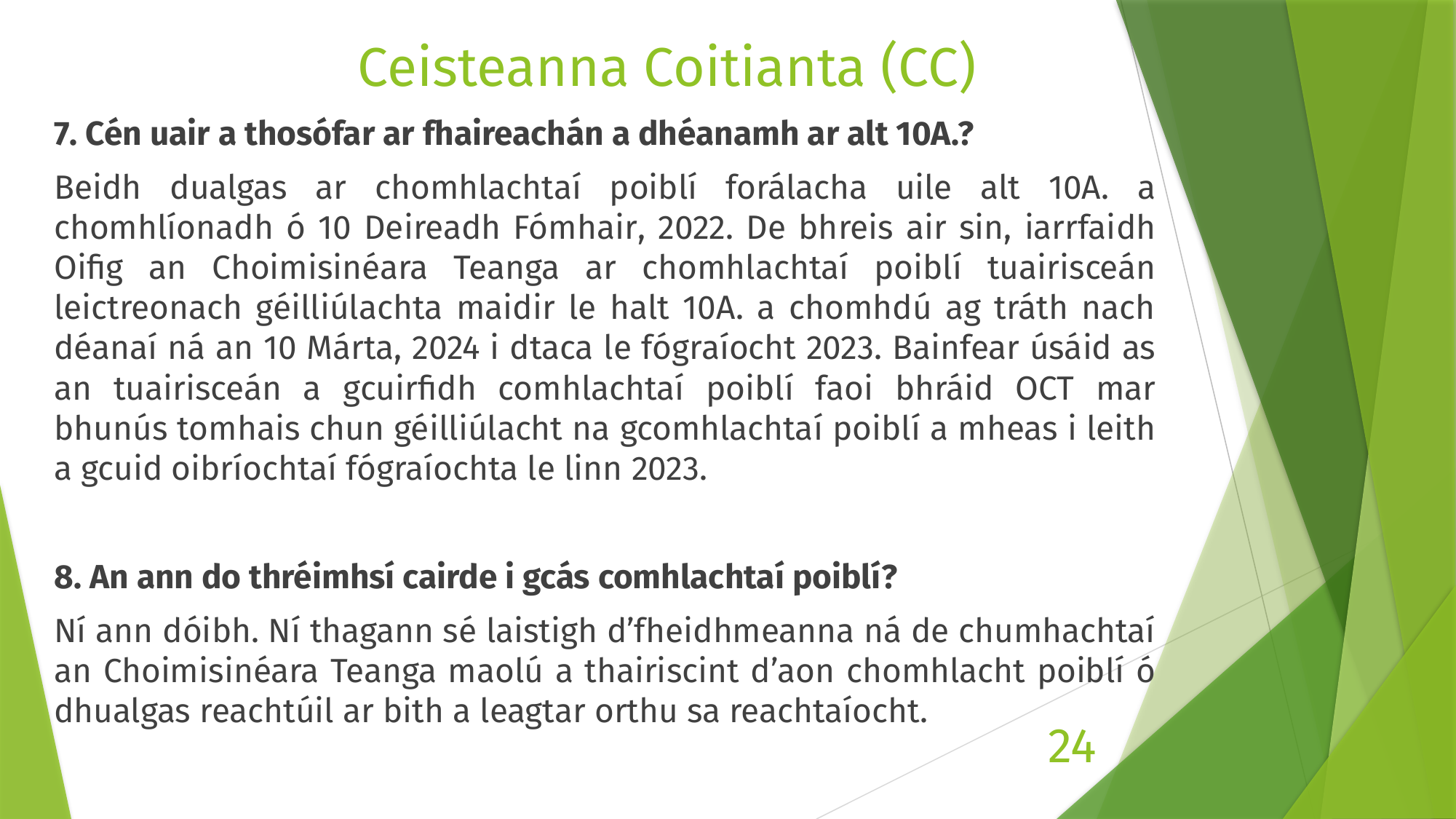

# Ceisteanna Coitianta (CC)
7. Cén uair a thosófar ar fhaireachán a dhéanamh ar alt 10A.?
Beidh dualgas ar chomhlachtaí poiblí forálacha uile alt 10A. a chomhlíonadh ó 10 Deireadh Fómhair, 2022. De bhreis air sin, iarrfaidh Oifig an Choimisinéara Teanga ar chomhlachtaí poiblí tuairisceán leictreonach géilliúlachta maidir le halt 10A. a chomhdú ag tráth nach déanaí ná an 10 Márta, 2024 i dtaca le fógraíocht 2023. Bainfear úsáid as an tuairisceán a gcuirfidh comhlachtaí poiblí faoi bhráid OCT mar bhunús tomhais chun géilliúlacht na gcomhlachtaí poiblí a mheas i leith a gcuid oibríochtaí fógraíochta le linn 2023.

8. An ann do thréimhsí cairde i gcás comhlachtaí poiblí?
Ní ann dóibh. Ní thagann sé laistigh d’fheidhmeanna ná de chumhachtaí an Choimisinéara Teanga maolú a thairiscint d’aon chomhlacht poiblí ó dhualgas reachtúil ar bith a leagtar orthu sa reachtaíocht.

24